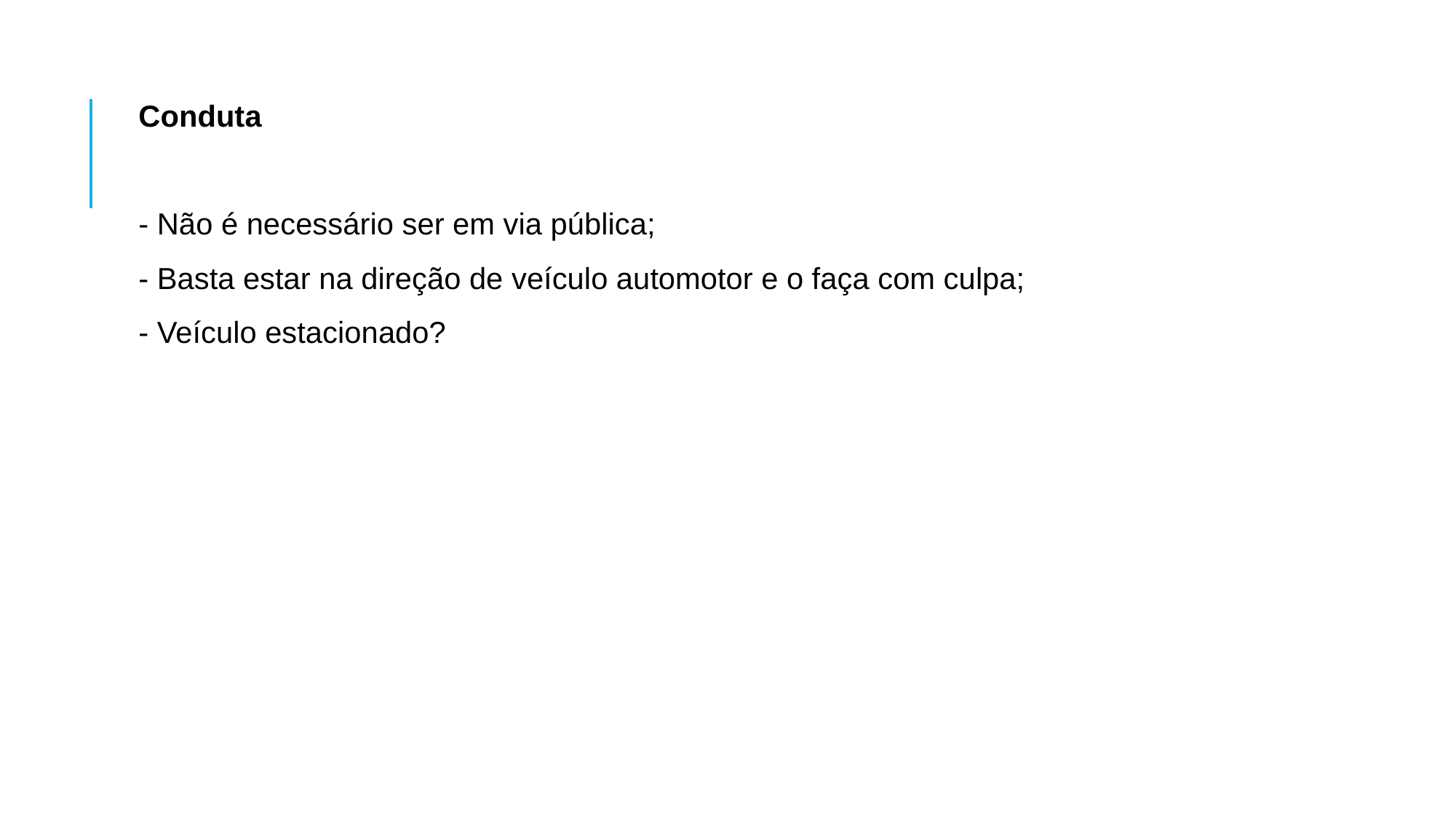

Conduta

- Não é necessário ser em via pública;
- Basta estar na direção de veículo automotor e o faça com culpa;
- Veículo estacionado?